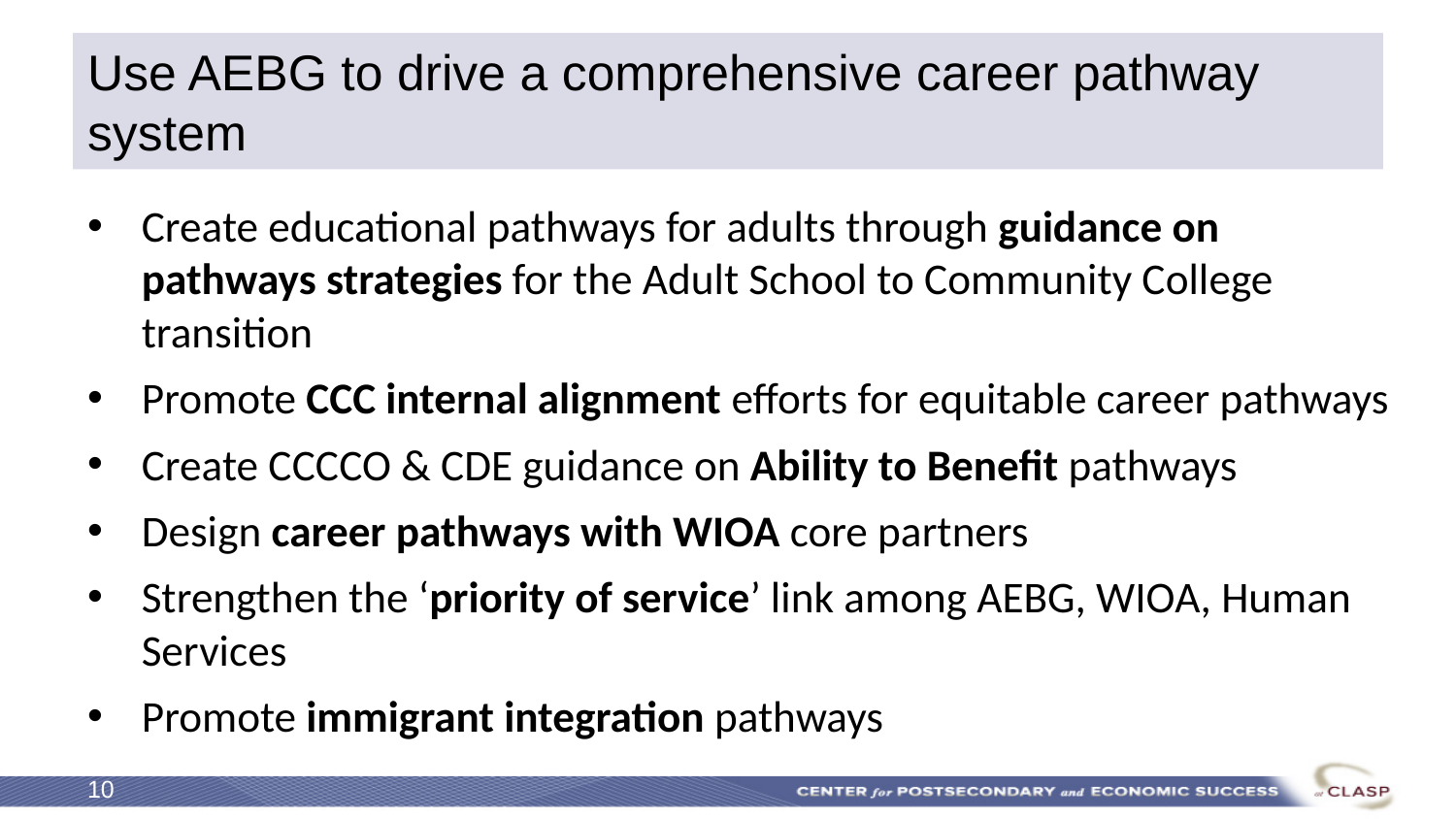

# Use AEBG to drive a comprehensive career pathway system
Create educational pathways for adults through guidance on pathways strategies for the Adult School to Community College transition
Promote CCC internal alignment efforts for equitable career pathways
Create CCCCO & CDE guidance on Ability to Benefit pathways
Design career pathways with WIOA core partners
Strengthen the ‘priority of service’ link among AEBG, WIOA, Human Services
Promote immigrant integration pathways

10